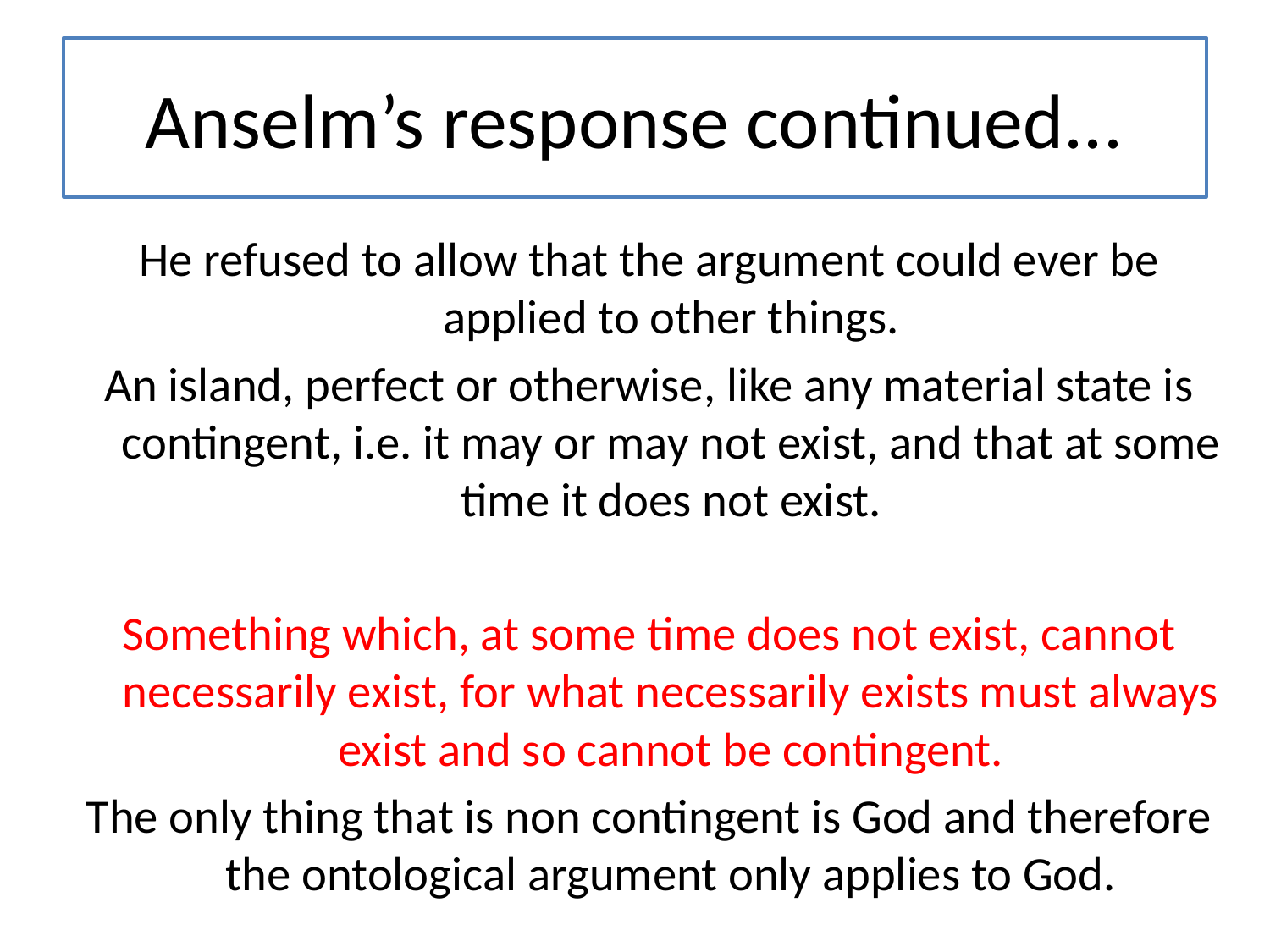

# Anselm’s response continued...
He refused to allow that the argument could ever be applied to other things.
An island, perfect or otherwise, like any material state is contingent, i.e. it may or may not exist, and that at some time it does not exist.

Something which, at some time does not exist, cannot necessarily exist, for what necessarily exists must always exist and so cannot be contingent.
The only thing that is non contingent is God and therefore the ontological argument only applies to God.